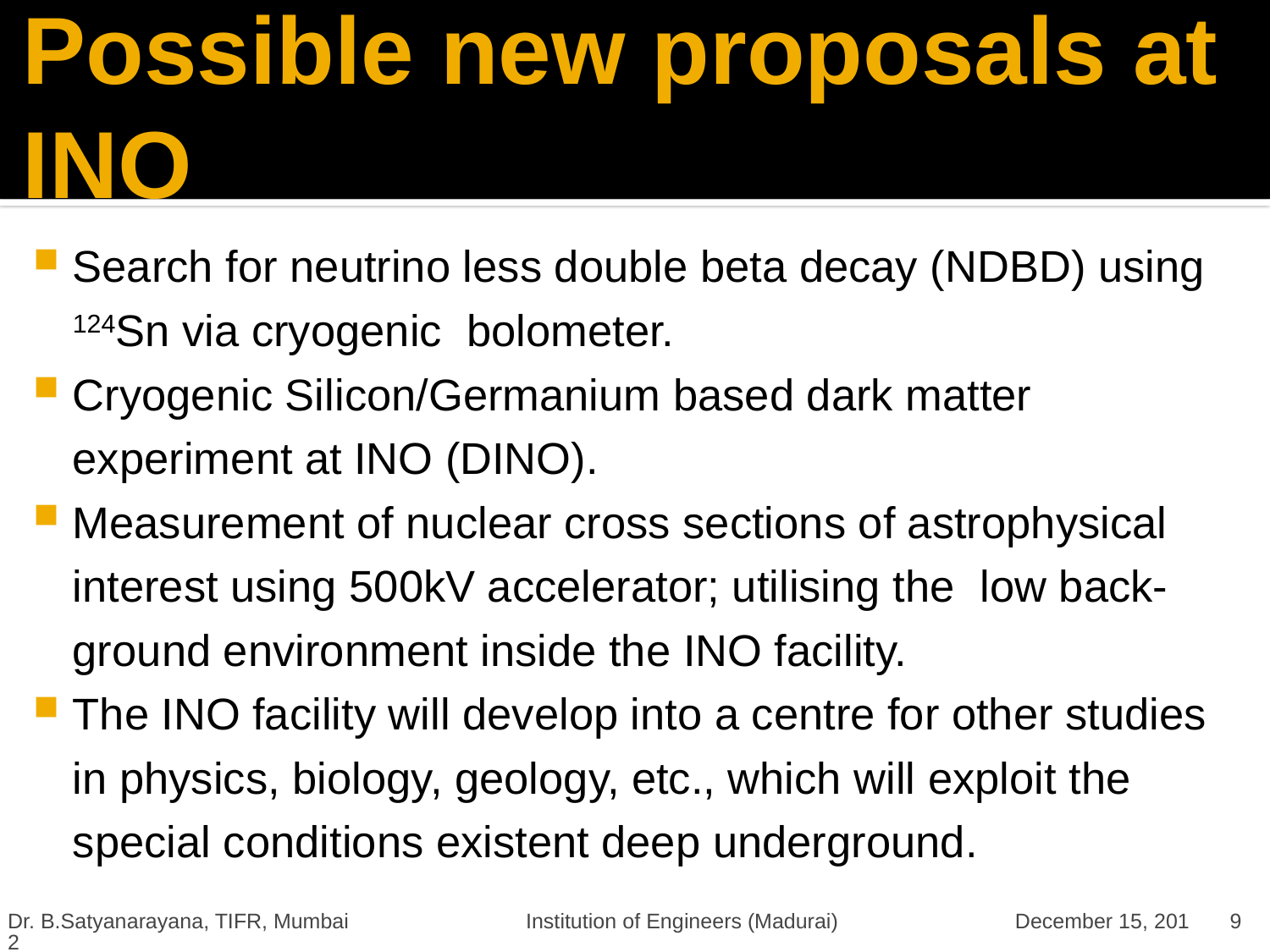

# Possible new proposals at INO
Search for neutrino less double beta decay (NDBD) using 124Sn via cryogenic  bolometer.
Cryogenic Silicon/Germanium based dark matter experiment at INO (DINO).
Measurement of nuclear cross sections of astrophysical interest using 500kV accelerator; utilising the  low back-ground environment inside the INO facility.
The INO facility will develop into a centre for other studies in physics, biology, geology, etc., which will exploit the special conditions existent deep underground.

Dr. B.Satyanarayana, TIFR, Mumbai                              Institution of Engineers (Madurai)                              December 15, 2012
9